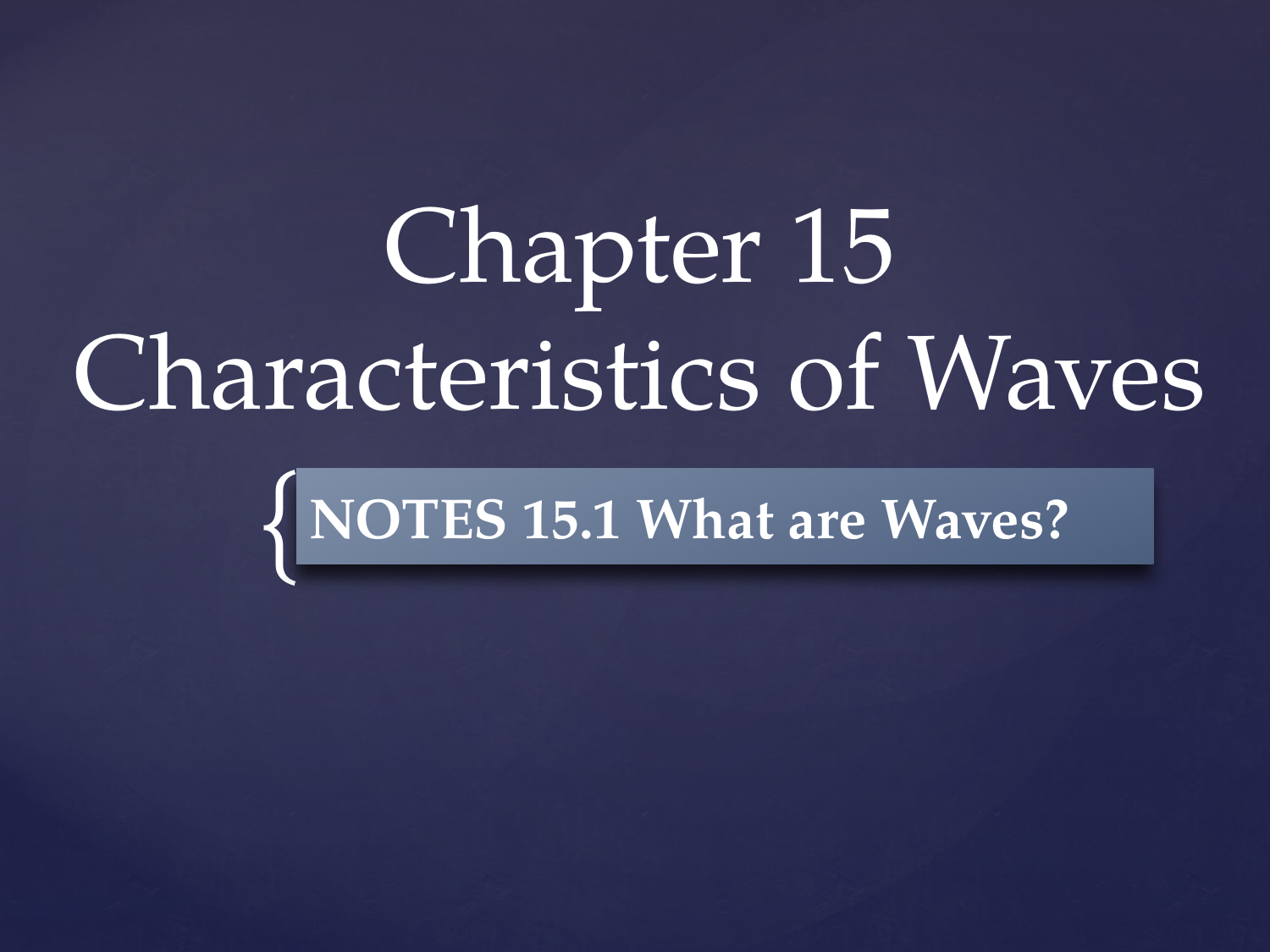

# Chapter 15 Characteristics of Waves
NOTES 15.1 What are Waves?